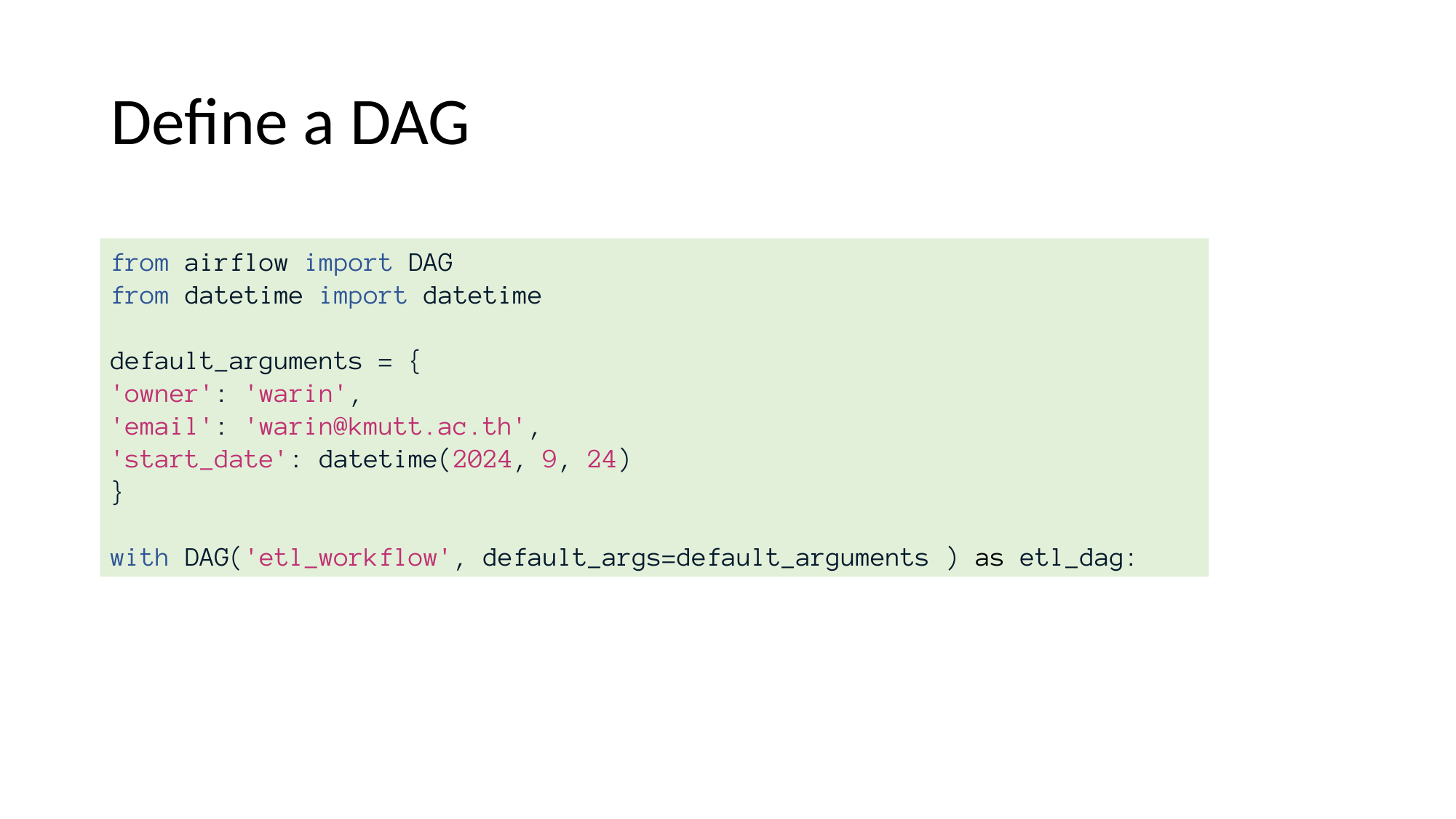

# Define a DAG
from airflow import DAG
from datetime import datetime

default_arguments = {
'owner': 'warin',
'email': 'warin@kmutt.ac.th',
'start_date': datetime(2024, 9, 24)
}

with DAG('etl_workflow', default_args=default_arguments ) as etl_dag: